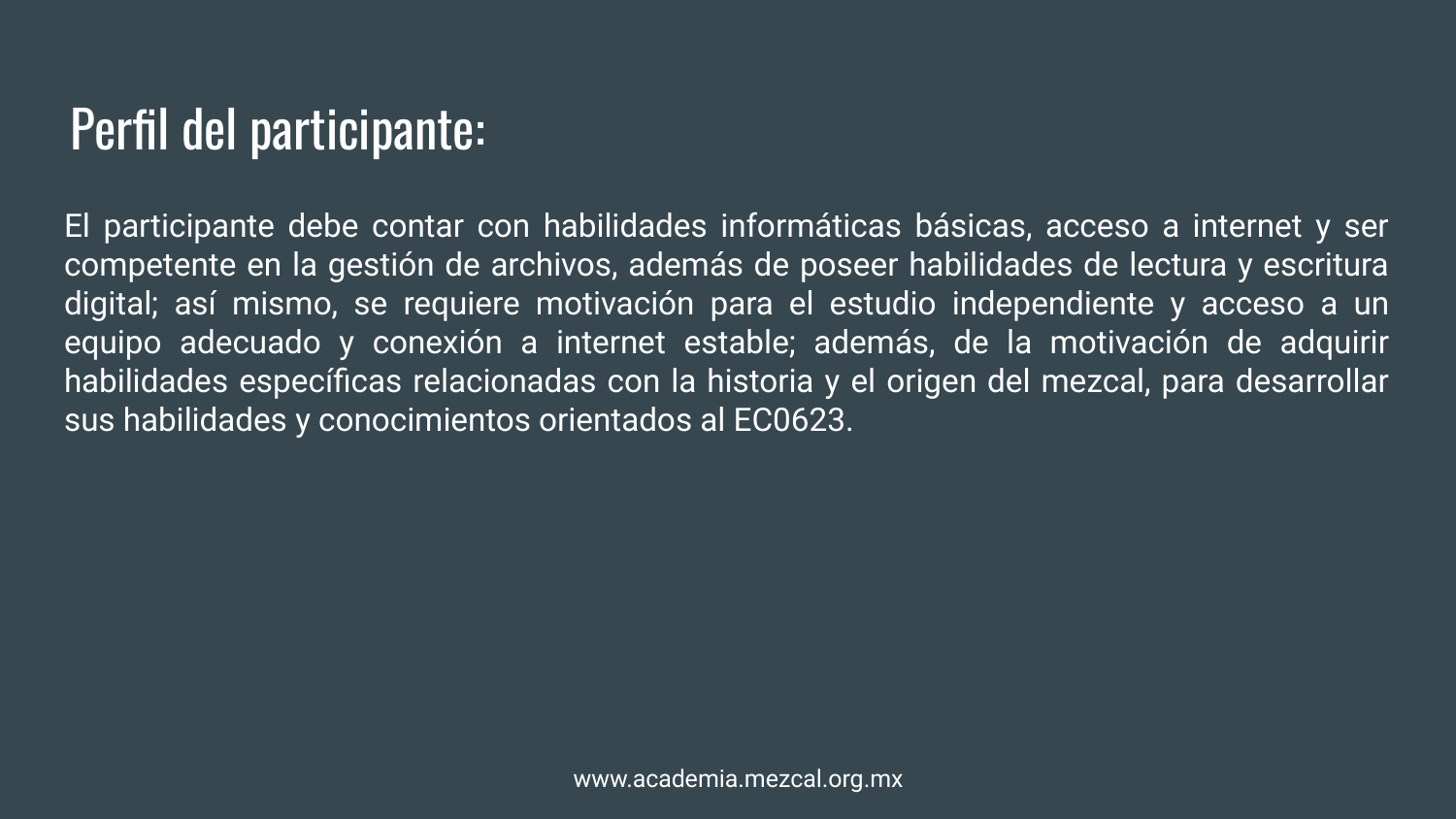

# Perfil del participante:
El participante debe contar con habilidades informáticas básicas, acceso a internet y ser competente en la gestión de archivos, además de poseer habilidades de lectura y escritura digital; así mismo, se requiere motivación para el estudio independiente y acceso a un equipo adecuado y conexión a internet estable; además, de la motivación de adquirir habilidades específicas relacionadas con la historia y el origen del mezcal, para desarrollar sus habilidades y conocimientos orientados al EC0623.

www.academia.mezcal.org.mx